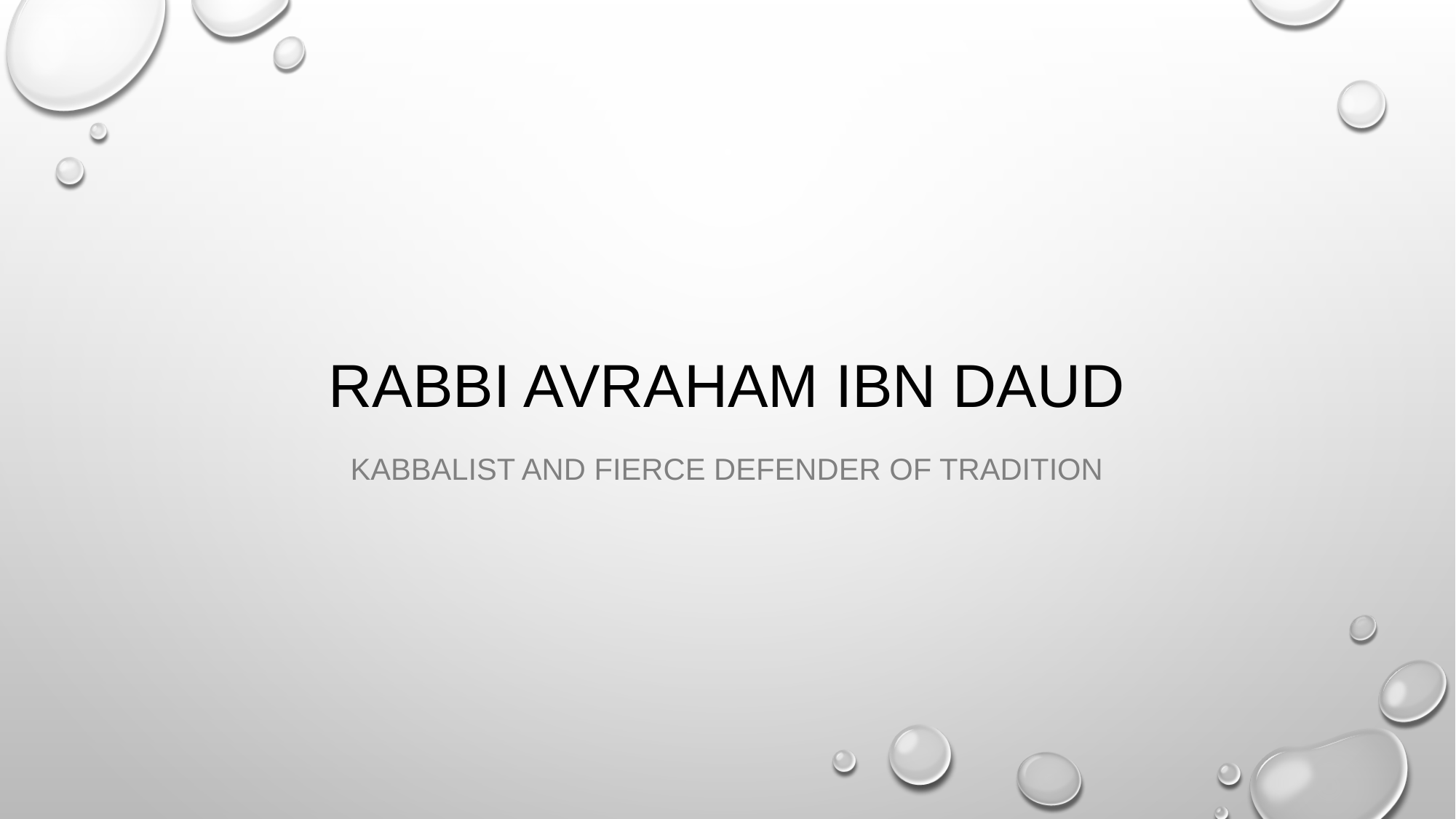

# Rabbi Avraham Ibn Daud
Kabbalist and Fierce Defender of Tradition